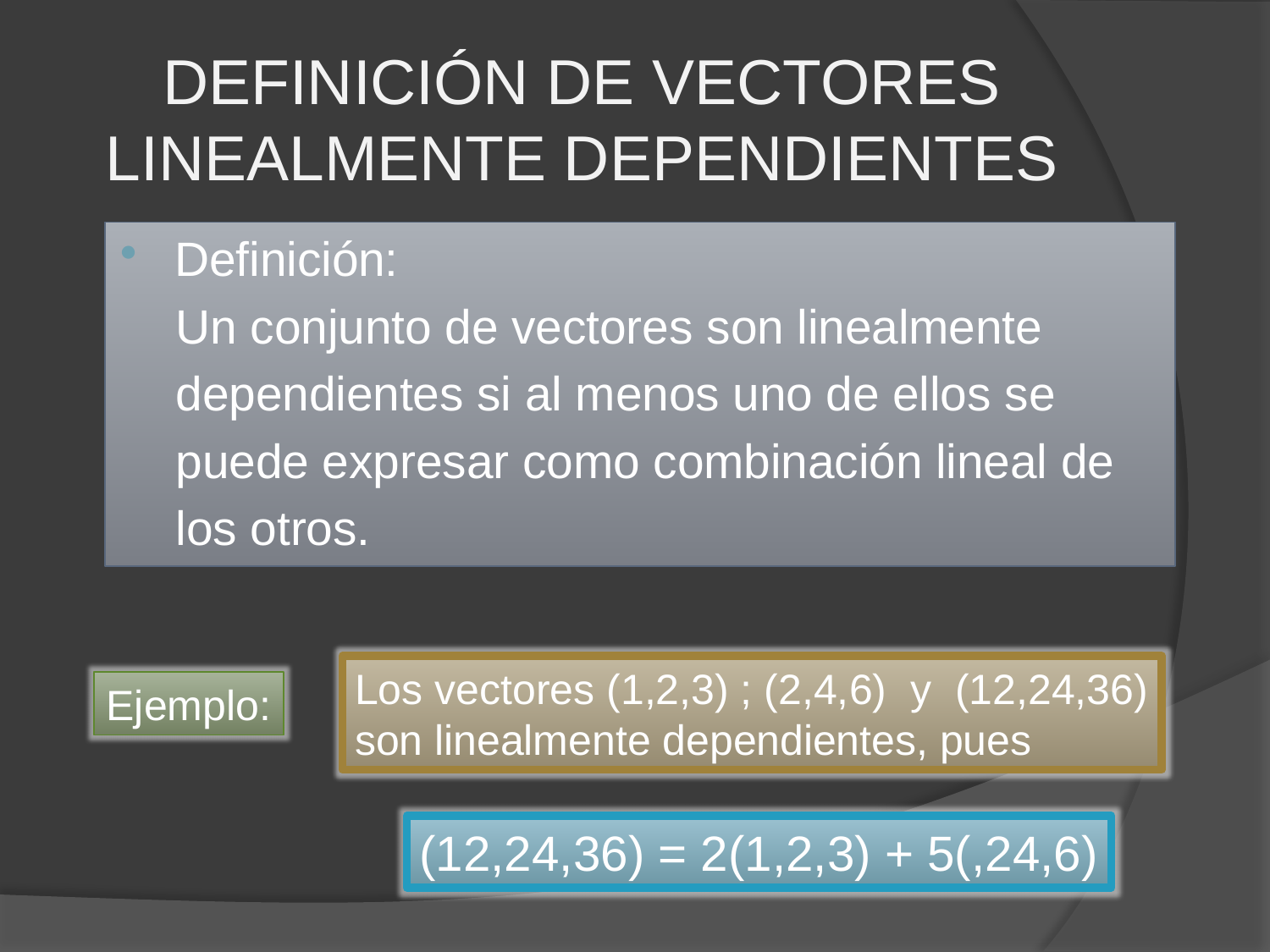

# DEFINICIÓN DE VECTORES LINEALMENTE DEPENDIENTES
Definición:
    Un conjunto de vectores son linealmente
    dependientes si al menos uno de ellos se
    puede expresar como combinación lineal de
    los otros.
Los vectores (1,2,3) ; (2,4,6)  y  (12,24,36)
son linealmente dependientes, pues
Ejemplo:
(12,24,36) = 2(1,2,3) + 5(,24,6)